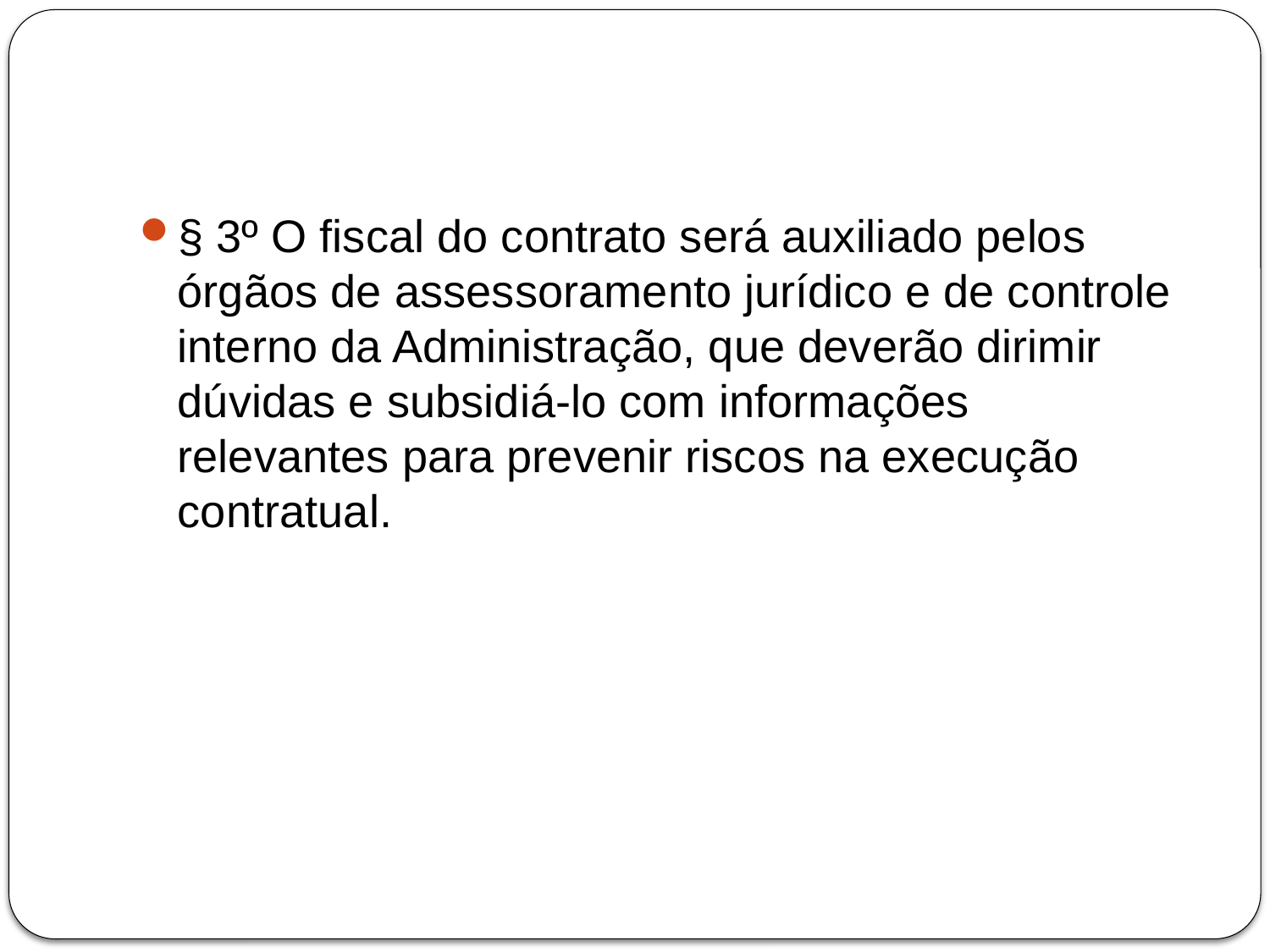

#
§ 3º O fiscal do contrato será auxiliado pelos órgãos de assessoramento jurídico e de controle interno da Administração, que deverão dirimir dúvidas e subsidiá-lo com informações relevantes para prevenir riscos na execução contratual.